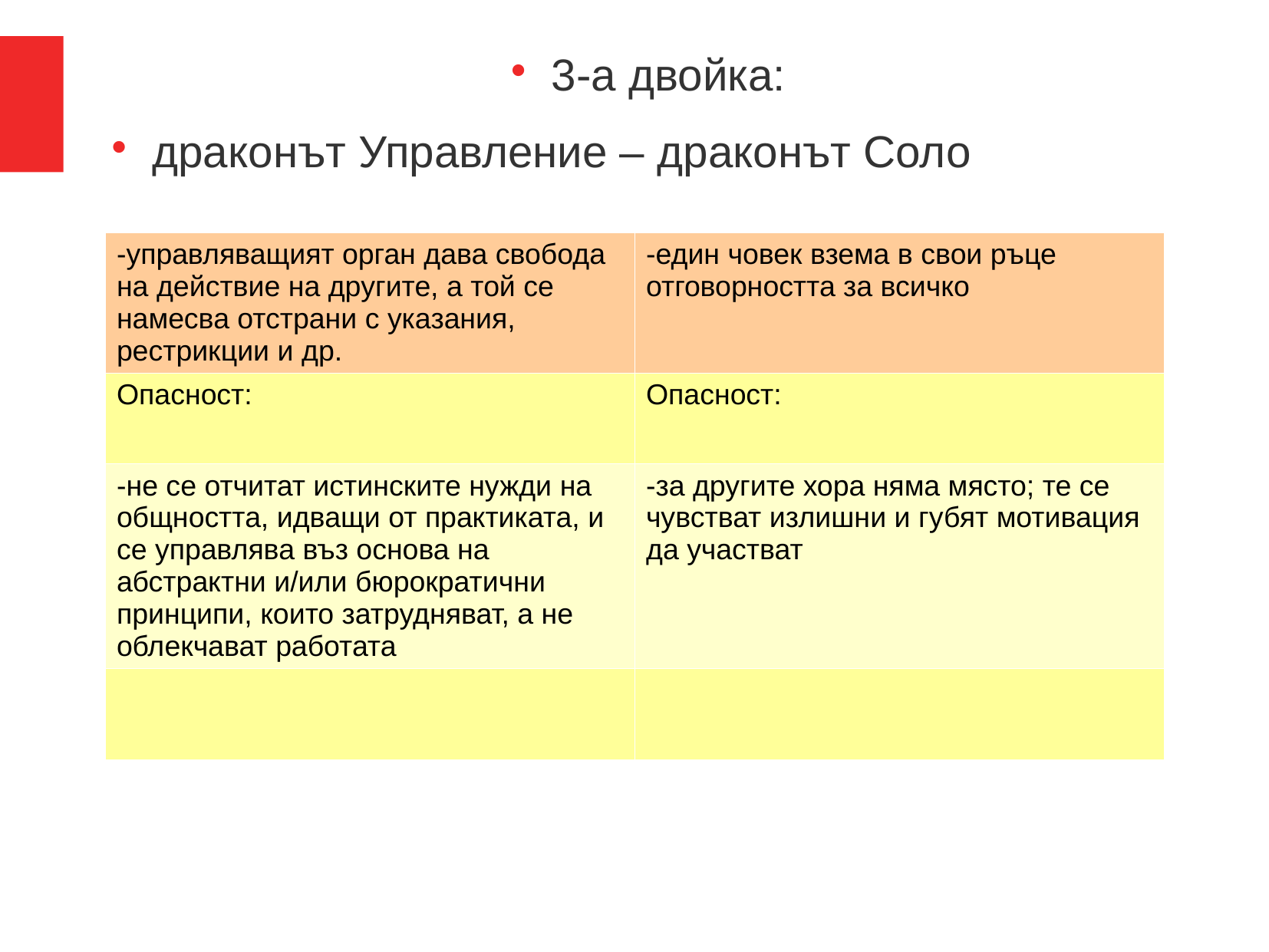

3-а двойка:
драконът Управление – драконът Соло

| -управляващият орган дава свобода на действие на другите, а той се намесва отстрани с указания, рестрикции и др. | -един човек взема в свои ръце отговорността за всичко |
| --- | --- |
| Опасност: | Опасност: |
| -не се отчитат истинските нужди на общността, идващи от практиката, и се управлява въз основа на абстрактни и/или бюрократични принципи, които затрудняват, а не облекчават работата | -за другите хора няма място; те се чувстват излишни и губят мотивация да участват |
|  |  |